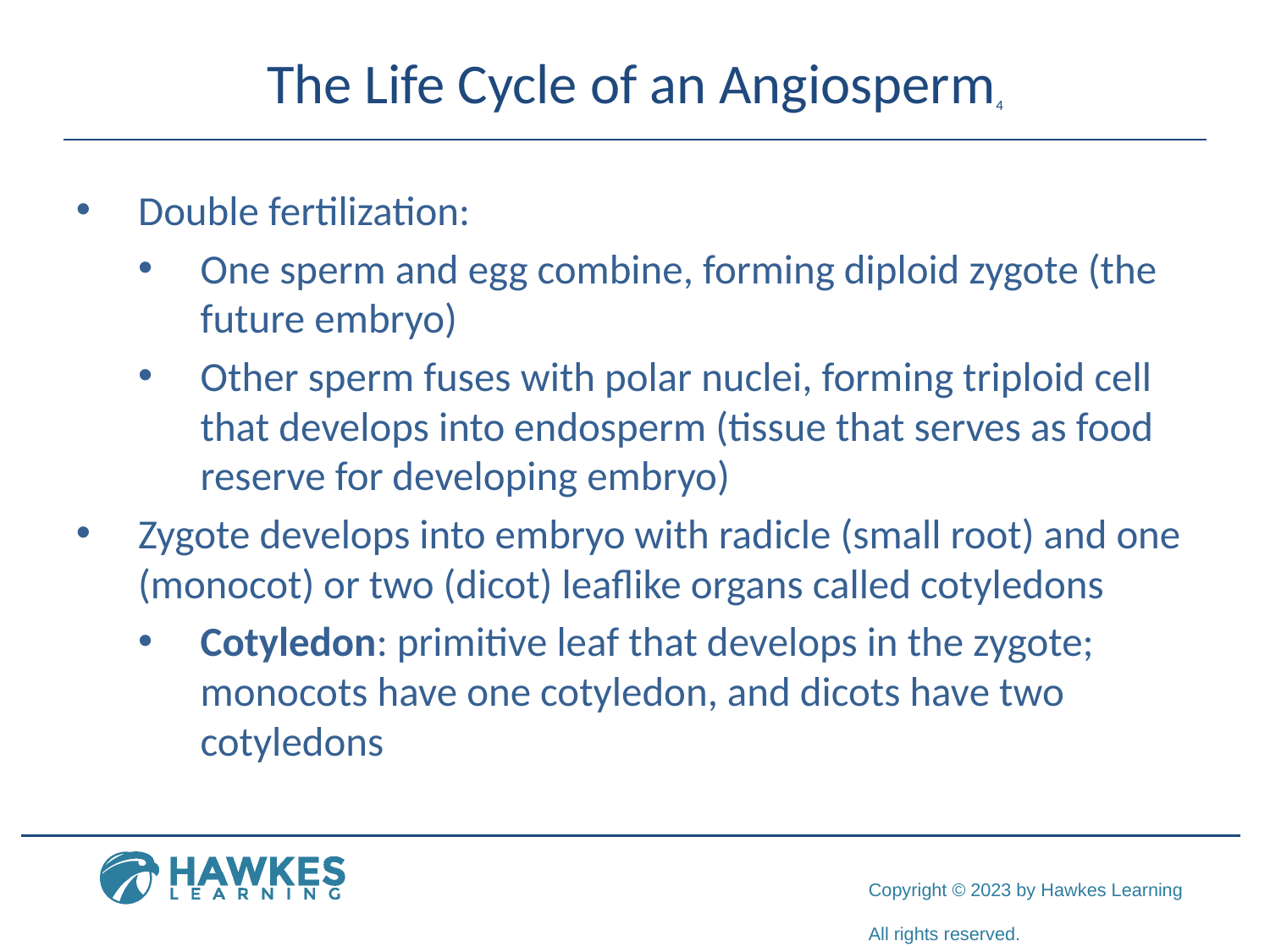

# The Life Cycle of an Angiosperm4
Double fertilization:
One sperm and egg combine, forming diploid zygote (the future embryo)
Other sperm fuses with polar nuclei, forming triploid cell that develops into endosperm (tissue that serves as food reserve for developing embryo)
Zygote develops into embryo with radicle (small root) and one (monocot) or two (dicot) leaflike organs called cotyledons
Cotyledon: primitive leaf that develops in the zygote; monocots have one cotyledon, and dicots have two cotyledons